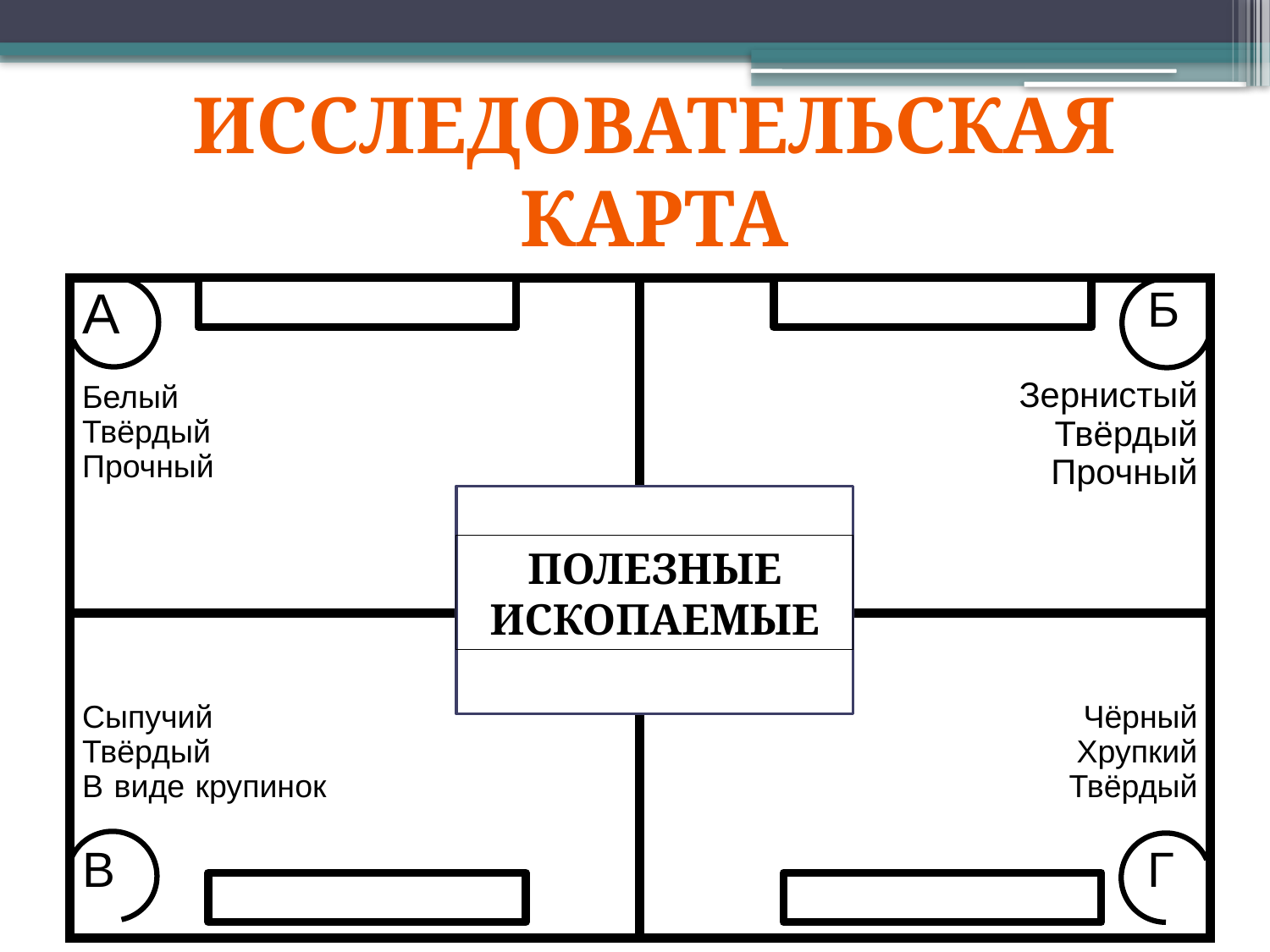

Исследовательская
карта
| А Белый Твёрдый Прочный | Б Зернистый Твёрдый Прочный |
| --- | --- |
| Сыпучий Твёрдый В виде крупинок В | Чёрный Хрупкий Твёрдый Г |

Полезные
ископаемые